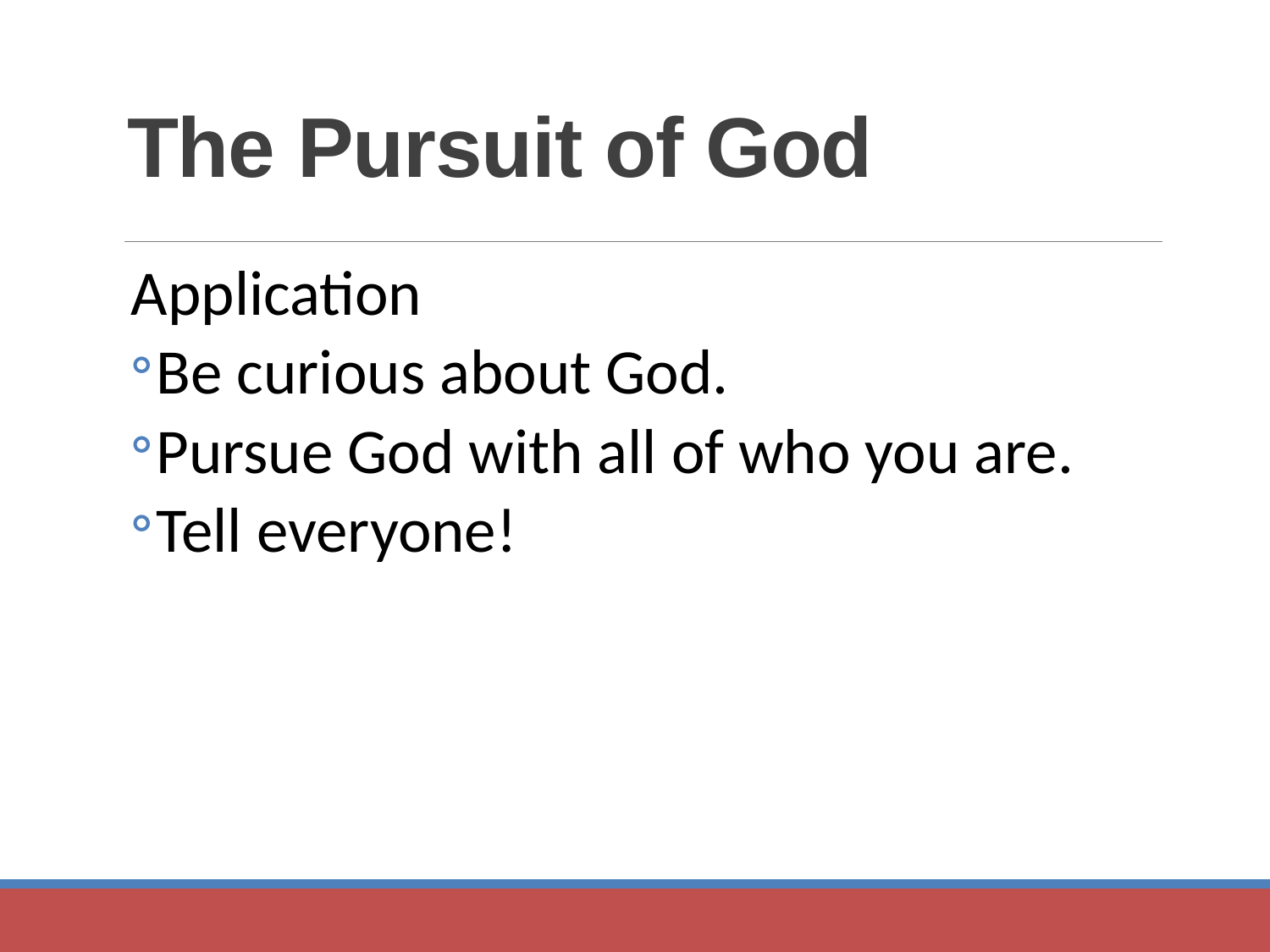

# The Pursuit of God
Application
Be curious about God.
Pursue God with all of who you are.
Tell everyone!